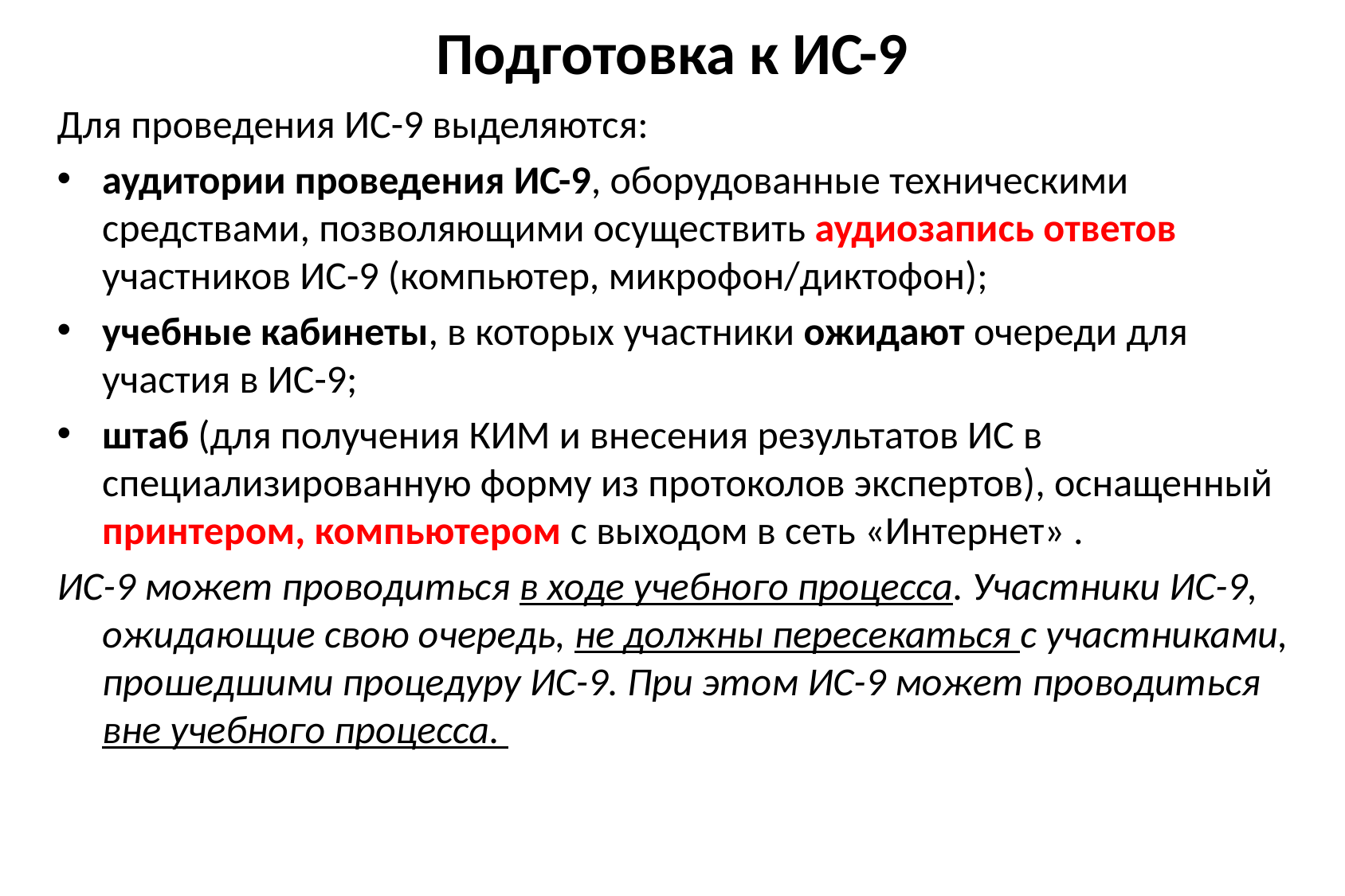

# Подготовка к ИС-9
Для проведения ИС-9 выделяются:
аудитории проведения ИС-9, оборудованные техническими средствами, позволяющими осуществить аудиозапись ответов участников ИС-9 (компьютер, микрофон/диктофон);
учебные кабинеты, в которых участники ожидают очереди для участия в ИС-9;
штаб (для получения КИМ и внесения результатов ИС в специализированную форму из протоколов экспертов), оснащенный  принтером, компьютером с выходом в сеть «Интернет» .
ИС-9 может проводиться в ходе учебного процесса. Участники ИС-9, ожидающие свою очередь, не должны пересекаться с участниками, прошедшими процедуру ИС-9. При этом ИС-9 может проводиться вне учебного процесса.